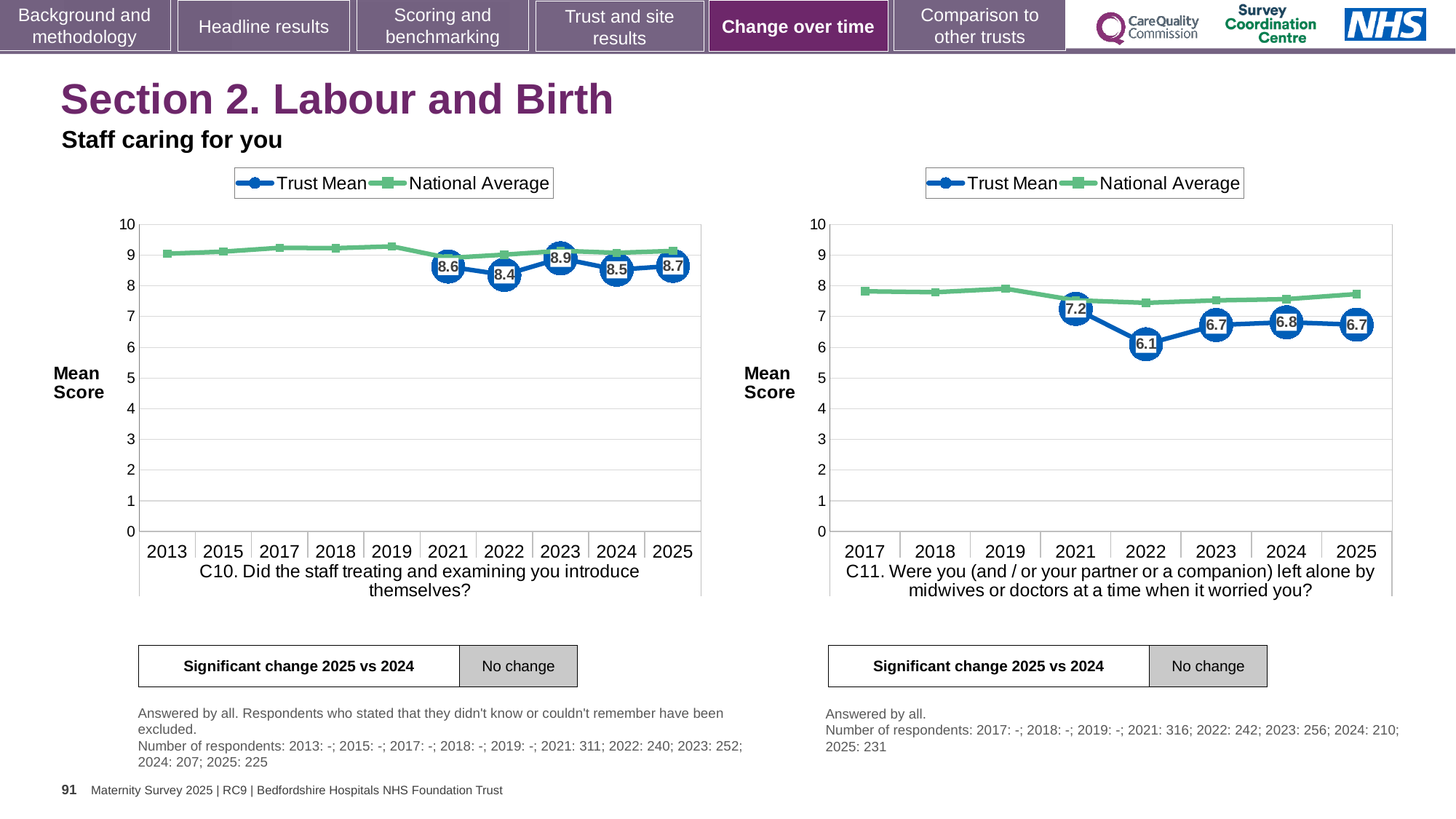

# Section 2. Labour and Birth
Staff caring for you

### Chart

| Category | Trust Mean | National Average |
|---|---|---|
| 2013 | None | 9.044741276008148 |
| 2015 | None | 9.113601910855463 |
| 2017 | None | 9.237801830164695 |
| 2018 | None | 9.226424325644443 |
| 2019 | None | 9.2847156193811 |
| 2021 | 8.628061431440596 | 8.907170964185832 |
| 2022 | 8.358432573638428 | 9.013839700364157 |
| 2023 | 8.89656303823999 | 9.13996321922253 |
| 2024 | 8.5246222622332 | 9.075611856671559 |
| 2025 | 8.650237268364249 | 9.13565957757553 |

### Chart

| Category | Trust Mean | National Average |
|---|---|---|
| 2017 | None | 7.822284591699917 |
| 2018 | None | 7.792710897457465 |
| 2019 | None | 7.906659960370265 |
| 2021 | 7.248526810970922 | 7.528475567042071 |
| 2022 | 6.09940362007907 | 7.447315959857407 |
| 2023 | 6.725370306649103 | 7.526990574592819 |
| 2024 | 6.815082965633739 | 7.567698324088997 |
| 2025 | 6.734514557635054 | 7.731746255321834 |
| Significant change 2025 vs 2024 | No change |
| --- | --- |
| Significant change 2025 vs 2024 | No change |
| --- | --- |
Answered by all. Respondents who stated that they didn't know or couldn't remember have been excluded.
Number of respondents: 2013: -; 2015: -; 2017: -; 2018: -; 2019: -; 2021: 311; 2022: 240; 2023: 252; 2024: 207; 2025: 225
Answered by all.
Number of respondents: 2017: -; 2018: -; 2019: -; 2021: 316; 2022: 242; 2023: 256; 2024: 210; 2025: 231
91